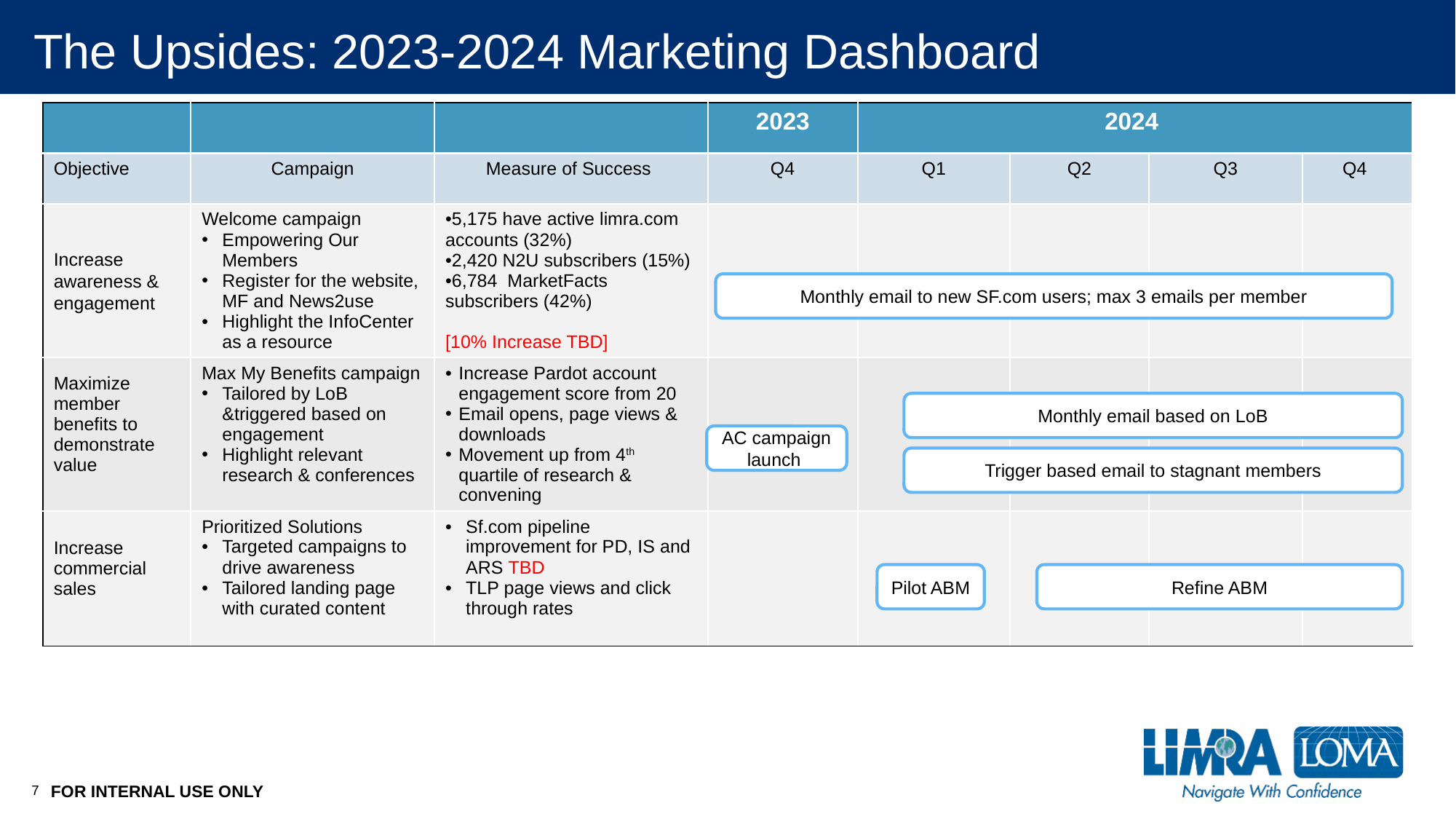

# The Upsides: 2023-2024 Marketing Dashboard
|  |  |  | 2023 | 2024 |  |  |  |
| --- | --- | --- | --- | --- | --- | --- | --- |
| Objective | Campaign | Measure of Success | Q4 | Q1 | Q2 | Q3 | Q4 |
| Increase awareness & engagement | Welcome campaign Empowering Our Members Register for the website, MF and News2use Highlight the InfoCenter as a resource | •5,175 have active limra.com accounts (32%) •2,420 N2U subscribers (15%) •6,784 MarketFacts subscribers (42%) [10% Increase TBD] |  |  |  |  |  |
| Maximize member benefits to demonstrate value | Max My Benefits campaign Tailored by LoB &triggered based on engagement Highlight relevant research & conferences | Increase Pardot account engagement score from 20 Email opens, page views & downloads Movement up from 4th quartile of research & convening |  |  |  |  |  |
| Increase commercial sales | Prioritized Solutions Targeted campaigns to drive awareness Tailored landing page with curated content | Sf.com pipeline improvement for PD, IS and ARS TBD TLP page views and click through rates |  |  |  |  |  |
Monthly email to new SF.com users; max 3 emails per member
Monthly email based on LoB
AC campaign launch
Trigger based email to stagnant members
Pilot ABM
Refine ABM